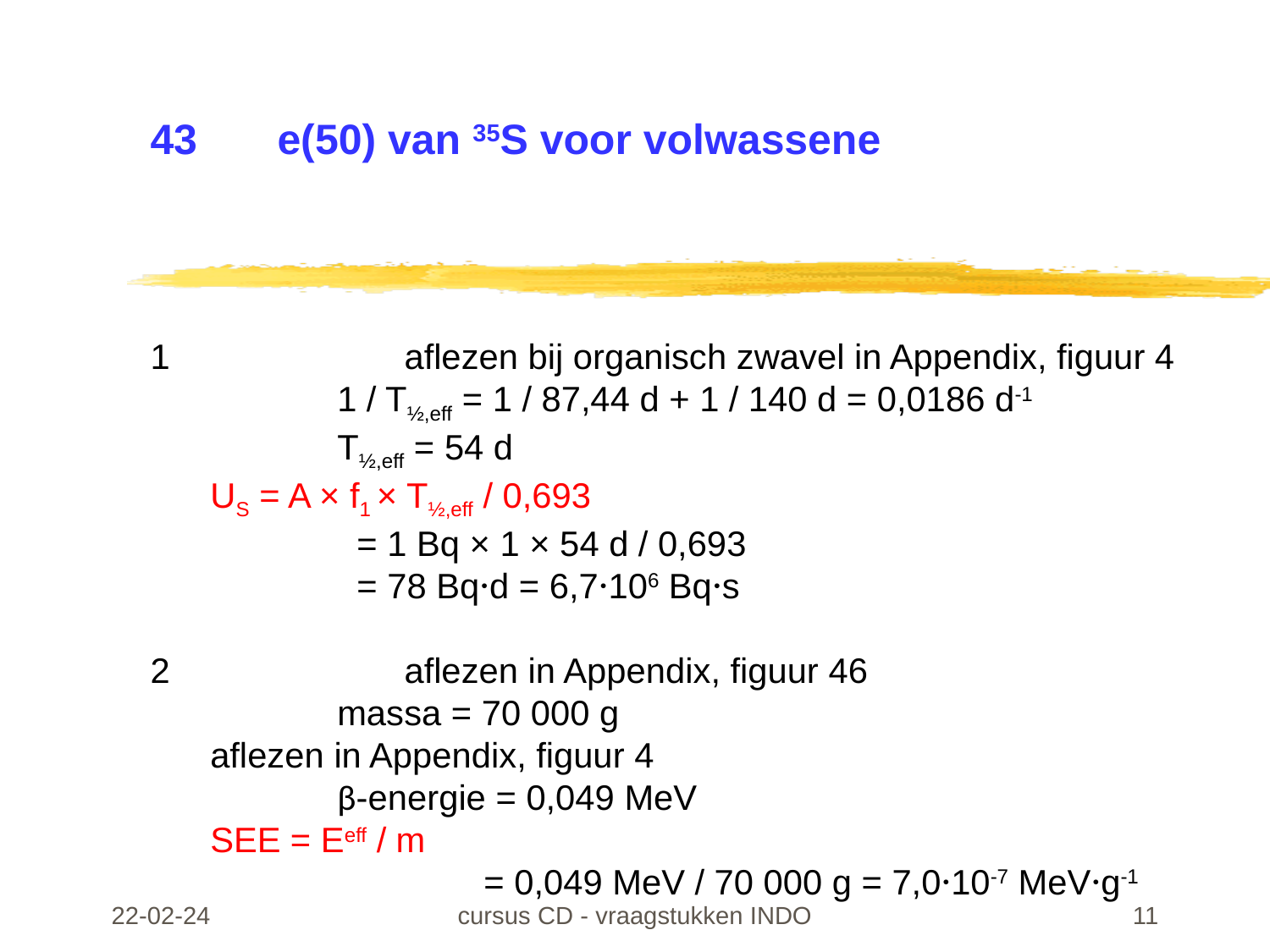

# 43	e(50) van 35S voor volwassene
1		aflezen bij organisch zwavel in Appendix, figuur 4
	1 / T½,eff = 1 / 87,44 d + 1 / 140 d = 0,0186 d-1
	T½,eff = 54 d
US = A × f1 × T½,eff / 0,693
	  = 1 Bq × 1 × 54 d / 0,693
	  = 78 Bq·d = 6,7·106 Bq·s

2		aflezen in Appendix, figuur 46
	massa = 70 000 g
aflezen in Appendix, figuur 4
	β-energie = 0,049 MeV
SEE = Eeff / m
		  = 0,049 MeV / 70 000 g = 7,0·10-7 MeV·g-1
22-02-24
cursus CD - vraagstukken INDO
11